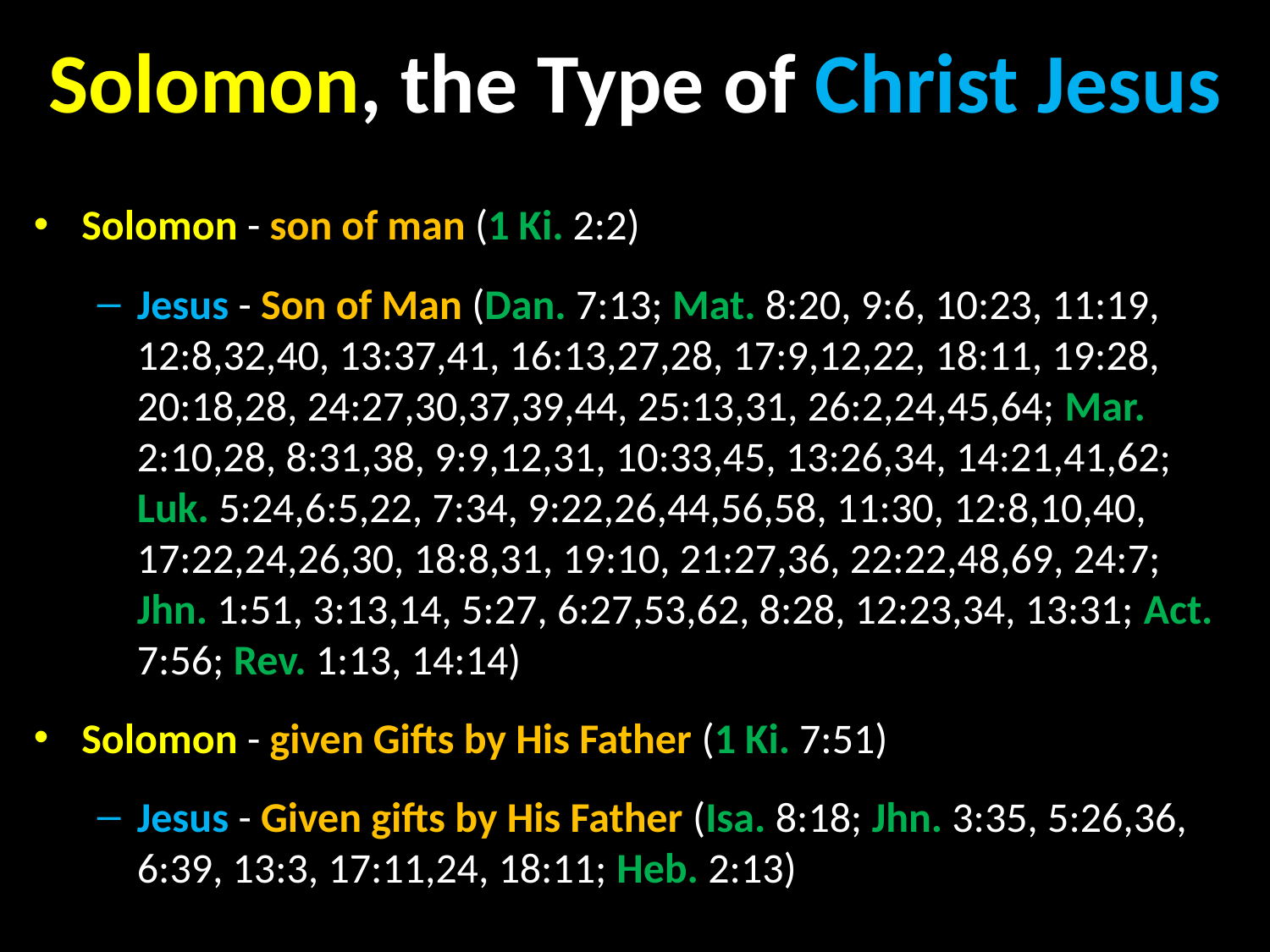

# Solomon, the Type of Christ Jesus
Solomon - son of man (1 Ki. 2:2)

Jesus - Son of Man (Dan. 7:13; Mat. 8:20, 9:6, 10:23, 11:19, 12:8,32,40, 13:37,41, 16:13,27,28, 17:9,12,22, 18:11, 19:28, 20:18,28, 24:27,30,37,39,44, 25:13,31, 26:2,24,45,64; Mar. 2:10,28, 8:31,38, 9:9,12,31, 10:33,45, 13:26,34, 14:21,41,62; Luk. 5:24,6:5,22, 7:34, 9:22,26,44,56,58, 11:30, 12:8,10,40, 17:22,24,26,30, 18:8,31, 19:10, 21:27,36, 22:22,48,69, 24:7; Jhn. 1:51, 3:13,14, 5:27, 6:27,53,62, 8:28, 12:23,34, 13:31; Act. 7:56; Rev. 1:13, 14:14)

Solomon - given Gifts by His Father (1 Ki. 7:51)

Jesus - Given gifts by His Father (Isa. 8:18; Jhn. 3:35, 5:26,36, 6:39, 13:3, 17:11,24, 18:11; Heb. 2:13)